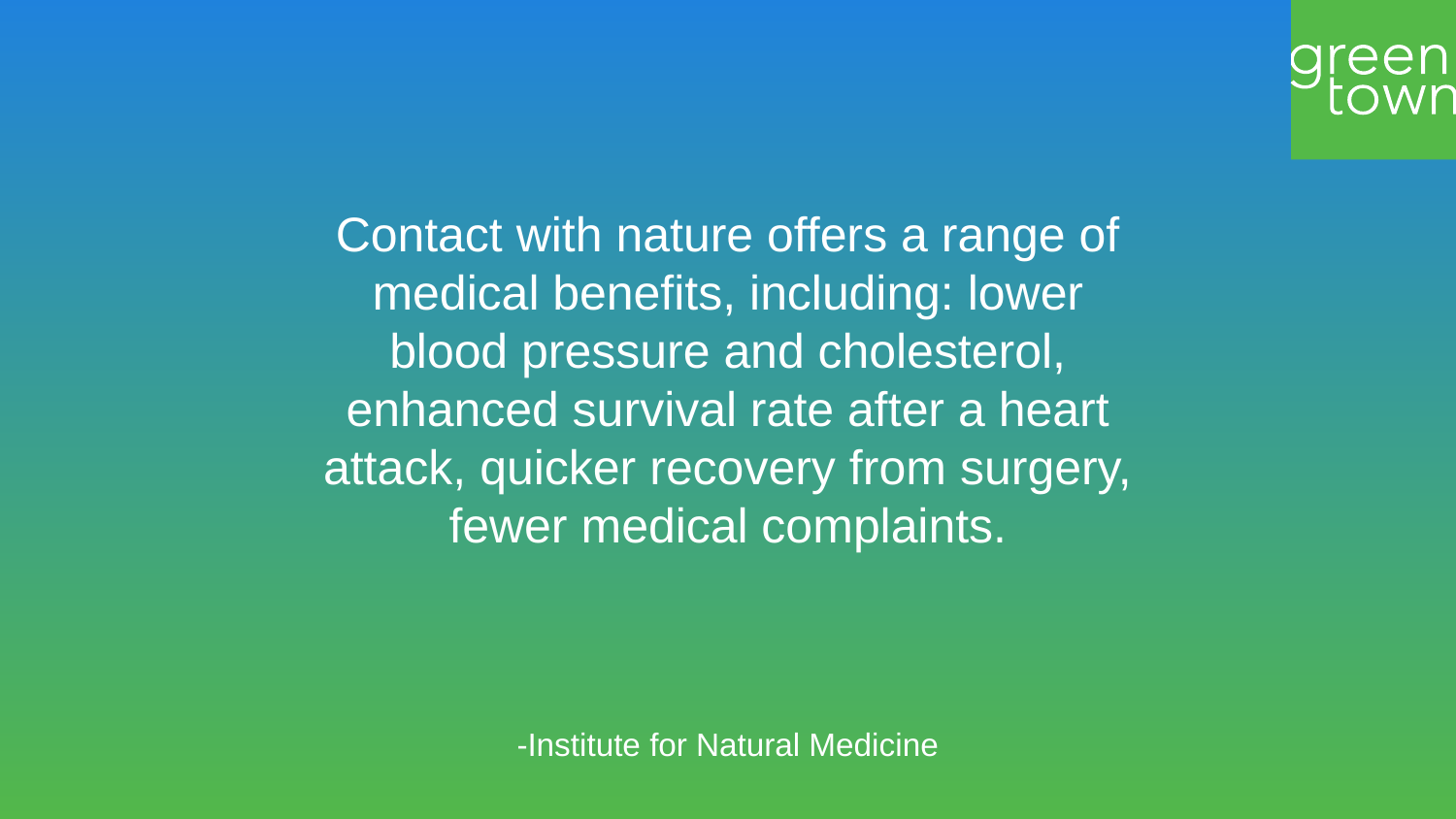

Contact with nature offers a range of medical benefits, including: lower blood pressure and cholesterol, enhanced survival rate after a heart attack, quicker recovery from surgery, fewer medical complaints.
-Institute for Natural Medicine